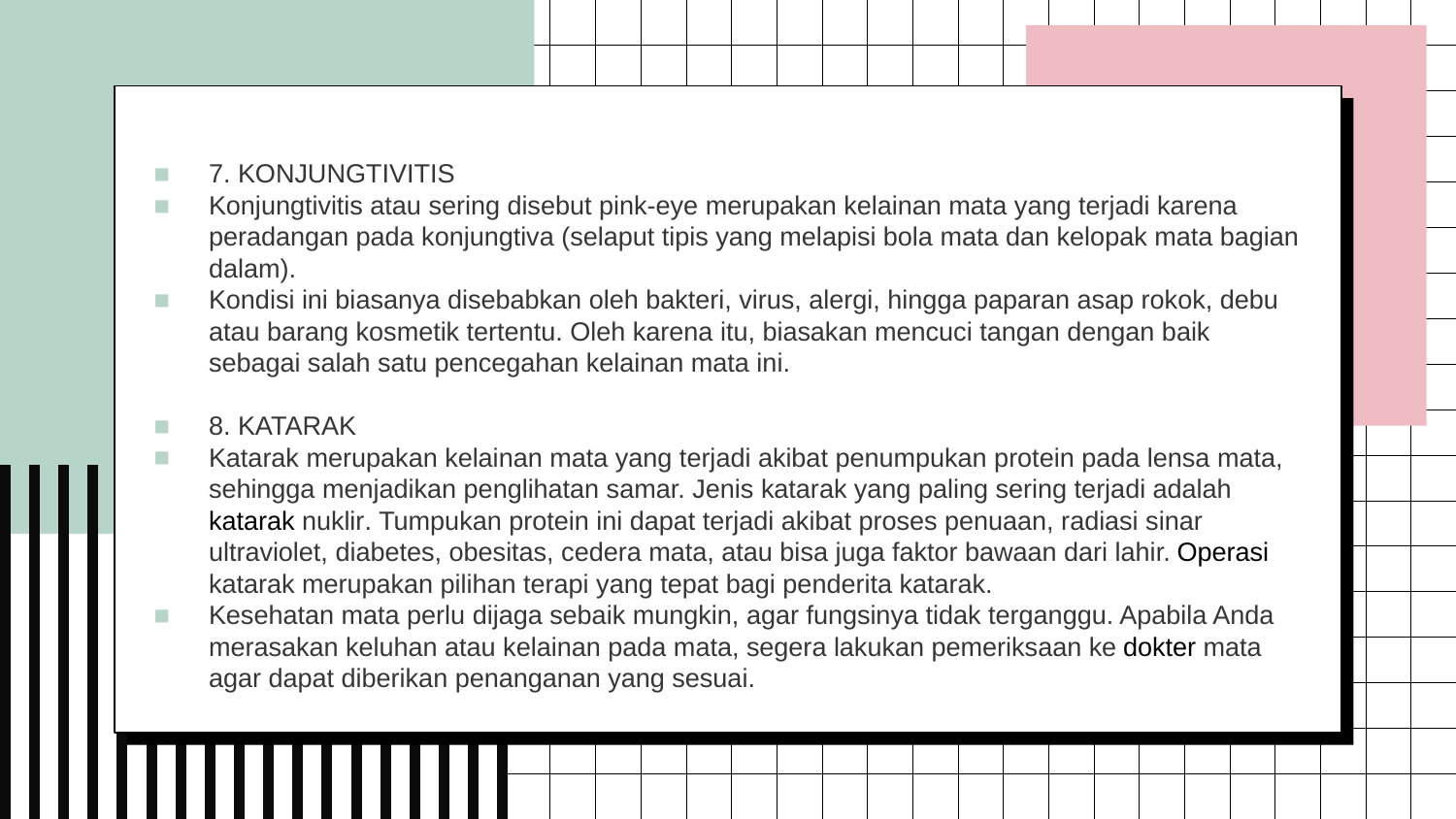

7. KONJUNGTIVITIS
Konjungtivitis atau sering disebut pink-eye merupakan kelainan mata yang terjadi karena peradangan pada konjungtiva (selaput tipis yang melapisi bola mata dan kelopak mata bagian dalam).
Kondisi ini biasanya disebabkan oleh bakteri, virus, alergi, hingga paparan asap rokok, debu atau barang kosmetik tertentu. Oleh karena itu, biasakan mencuci tangan dengan baik sebagai salah satu pencegahan kelainan mata ini.

8. KATARAK
Katarak merupakan kelainan mata yang terjadi akibat penumpukan protein pada lensa mata, sehingga menjadikan penglihatan samar. Jenis katarak yang paling sering terjadi adalah katarak nuklir. Tumpukan protein ini dapat terjadi akibat proses penuaan, radiasi sinar ultraviolet, diabetes, obesitas, cedera mata, atau bisa juga faktor bawaan dari lahir. Operasi katarak merupakan pilihan terapi yang tepat bagi penderita katarak.
Kesehatan mata perlu dijaga sebaik mungkin, agar fungsinya tidak terganggu. Apabila Anda merasakan keluhan atau kelainan pada mata, segera lakukan pemeriksaan ke dokter mata agar dapat diberikan penanganan yang sesuai.